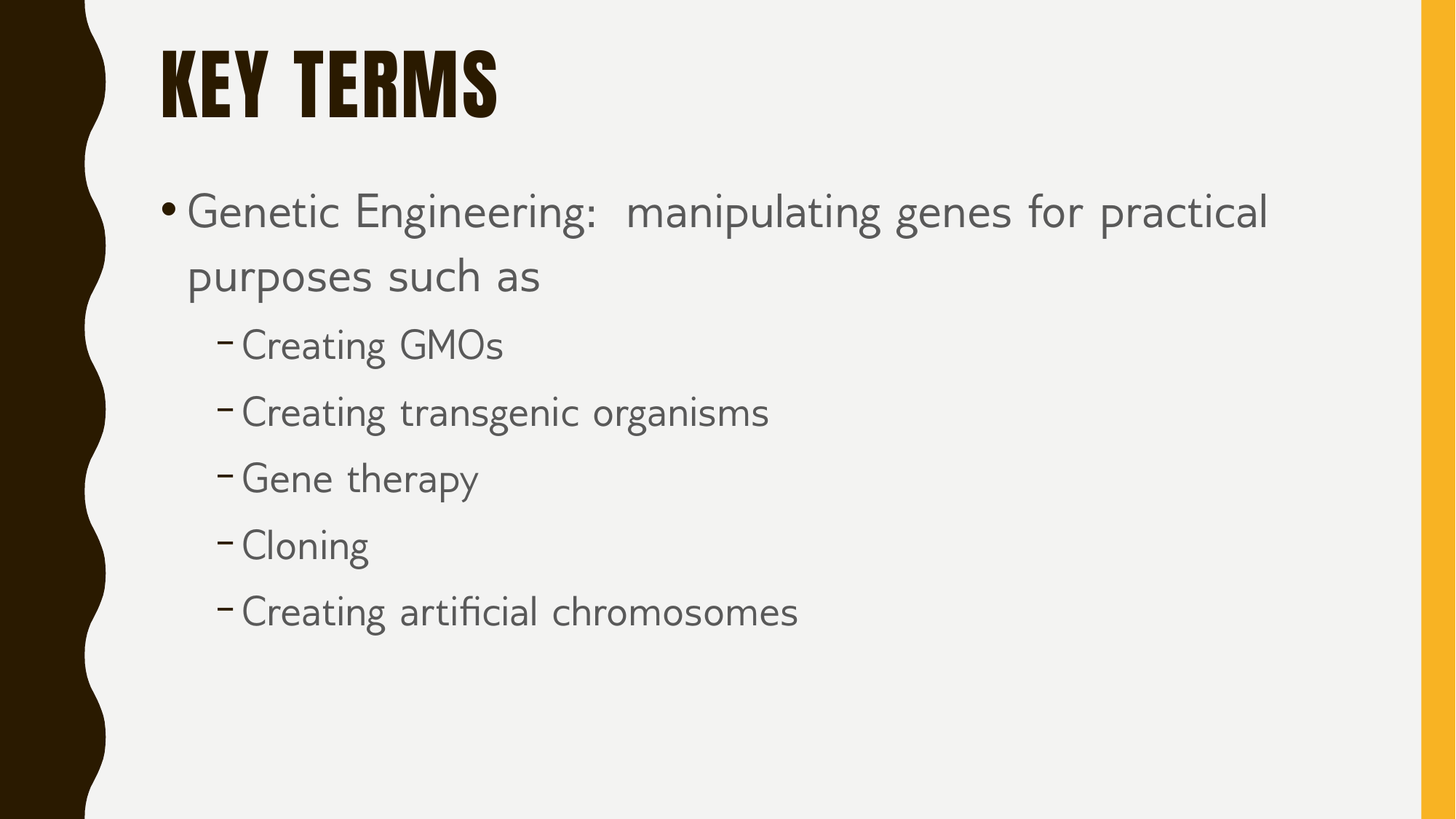

# Key Terms
Genetic Engineering:  manipulating genes for practical purposes such as
Creating GMOs
Creating transgenic organisms
Gene therapy
Cloning
Creating artificial chromosomes